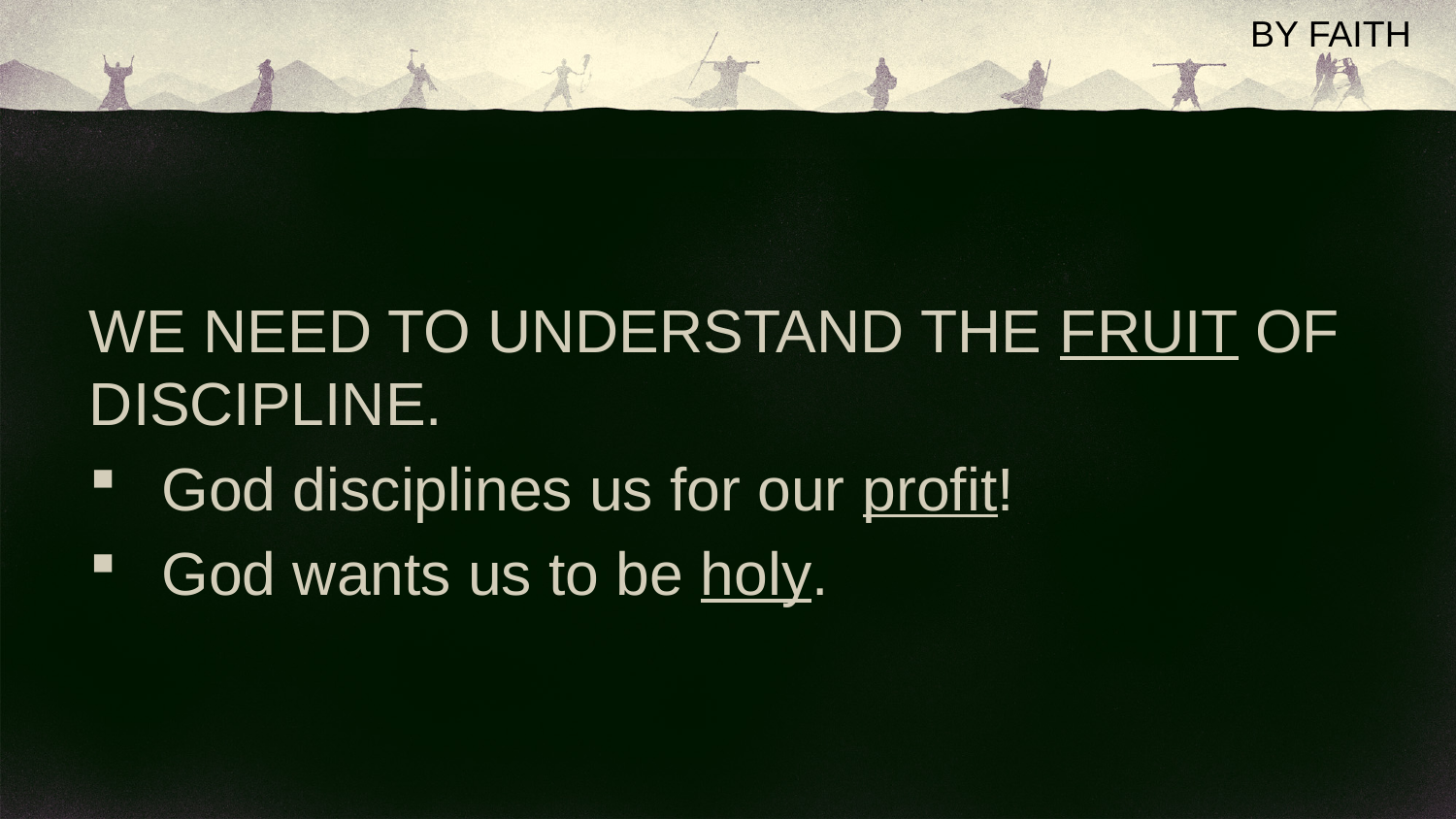

# BY FAITH
WE NEED TO UNDERSTAND THE FRUIT OF DISCIPLINE.
God disciplines us for our profit!
God wants us to be holy.